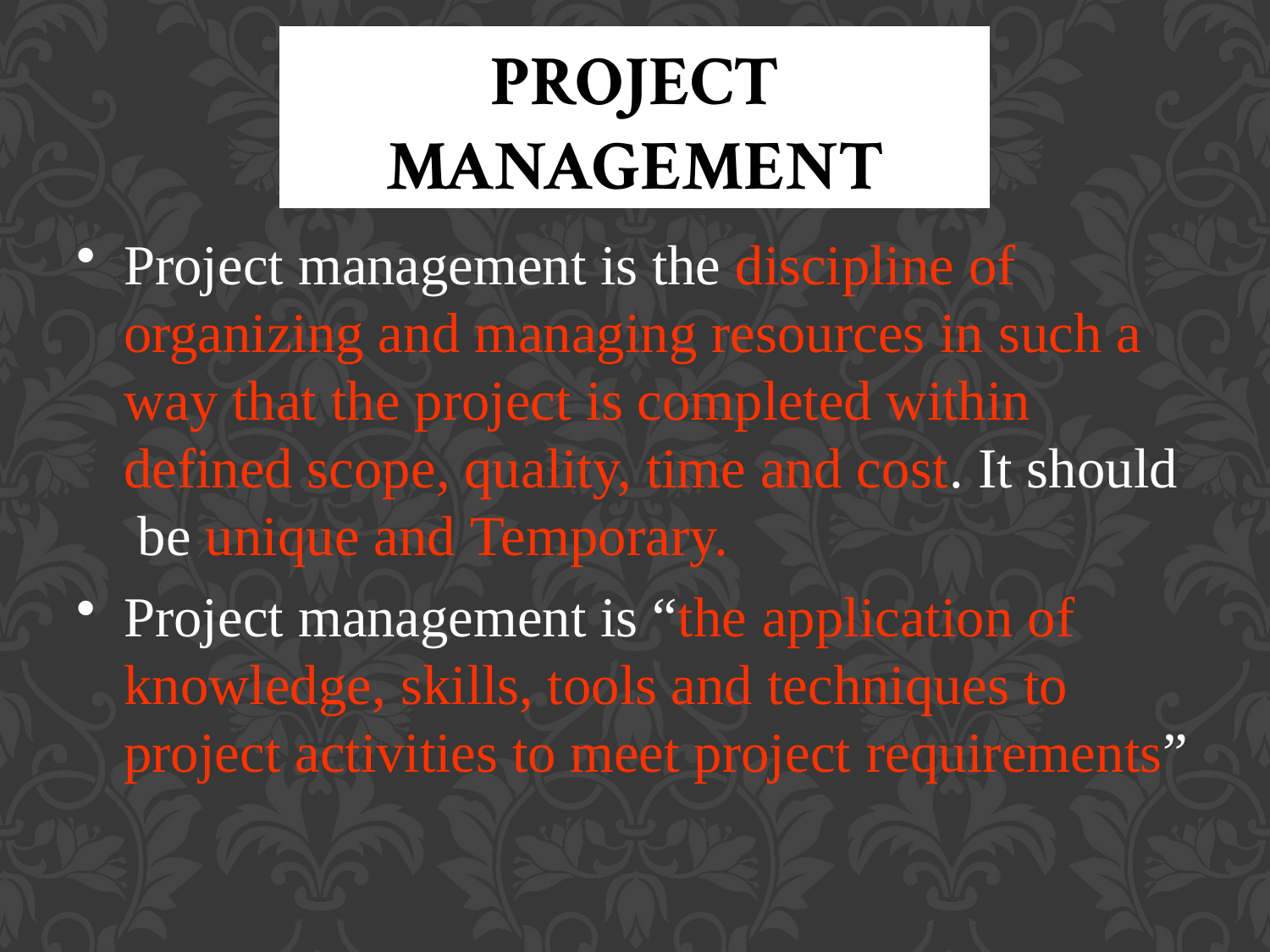

# Project Management
Project management is the discipline of  organizing and managing resources in such a  way that the project is completed within  defined scope, quality, time and cost. It should  be unique and Temporary.
Project management is “the application of  knowledge, skills, tools and techniques to  project activities to meet project requirements”